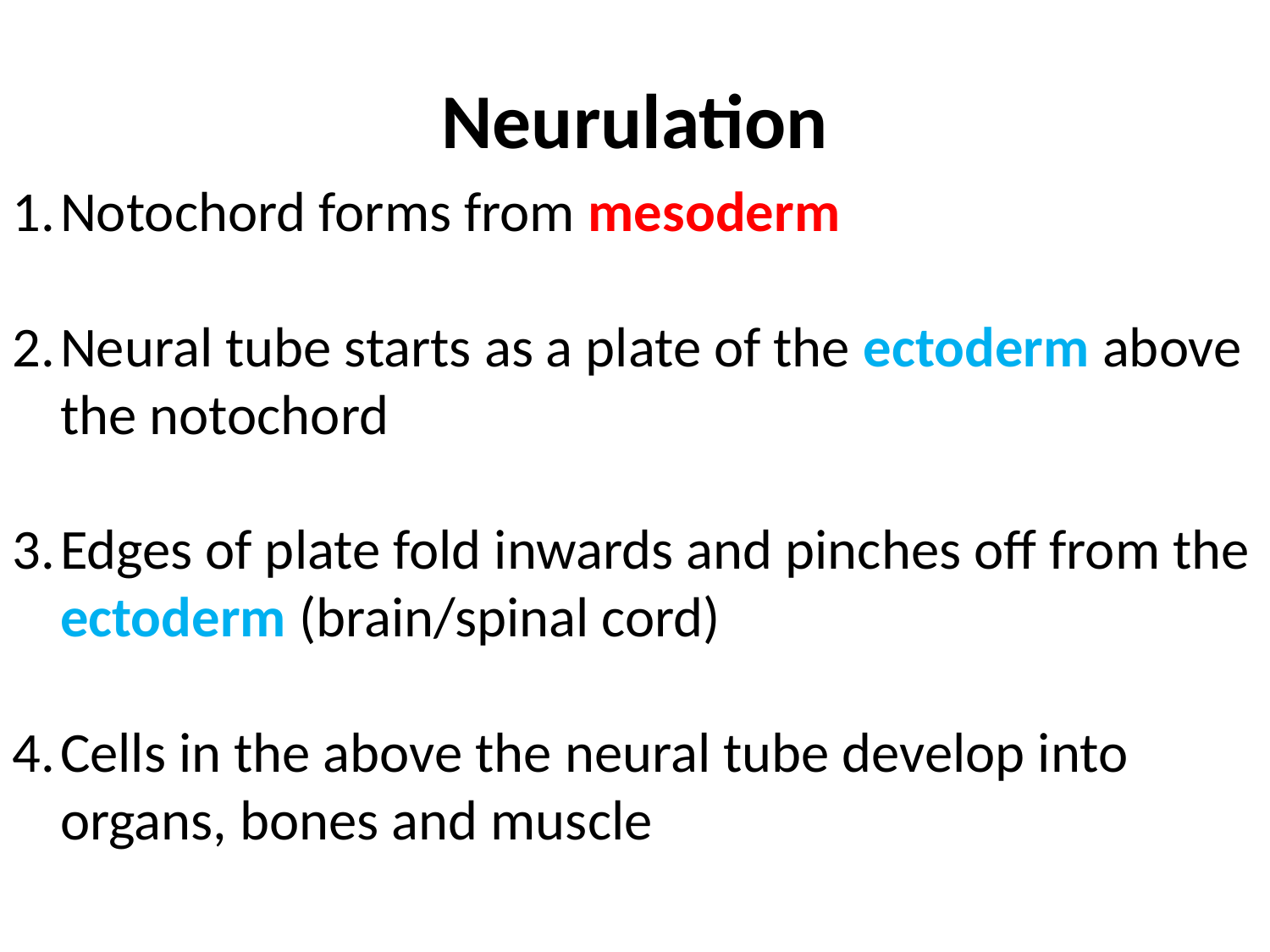

# Neurulation
Notochord forms from mesoderm

Neural tube starts as a plate of the ectoderm above the notochord

Edges of plate fold inwards and pinches off from the ectoderm (brain/spinal cord)

Cells in the above the neural tube develop into organs, bones and muscle